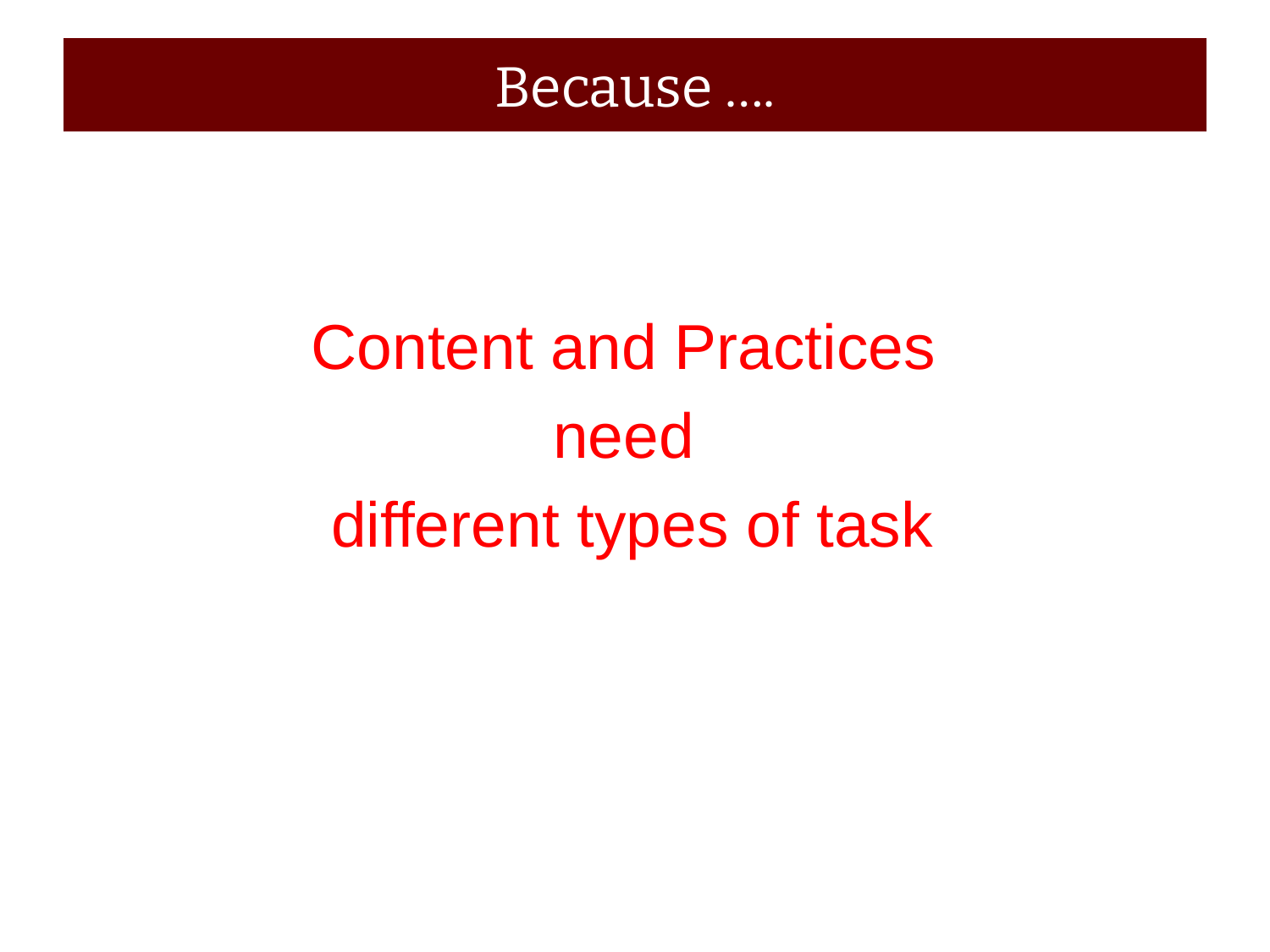

# Because ….

Content and Practices
need
different types of task